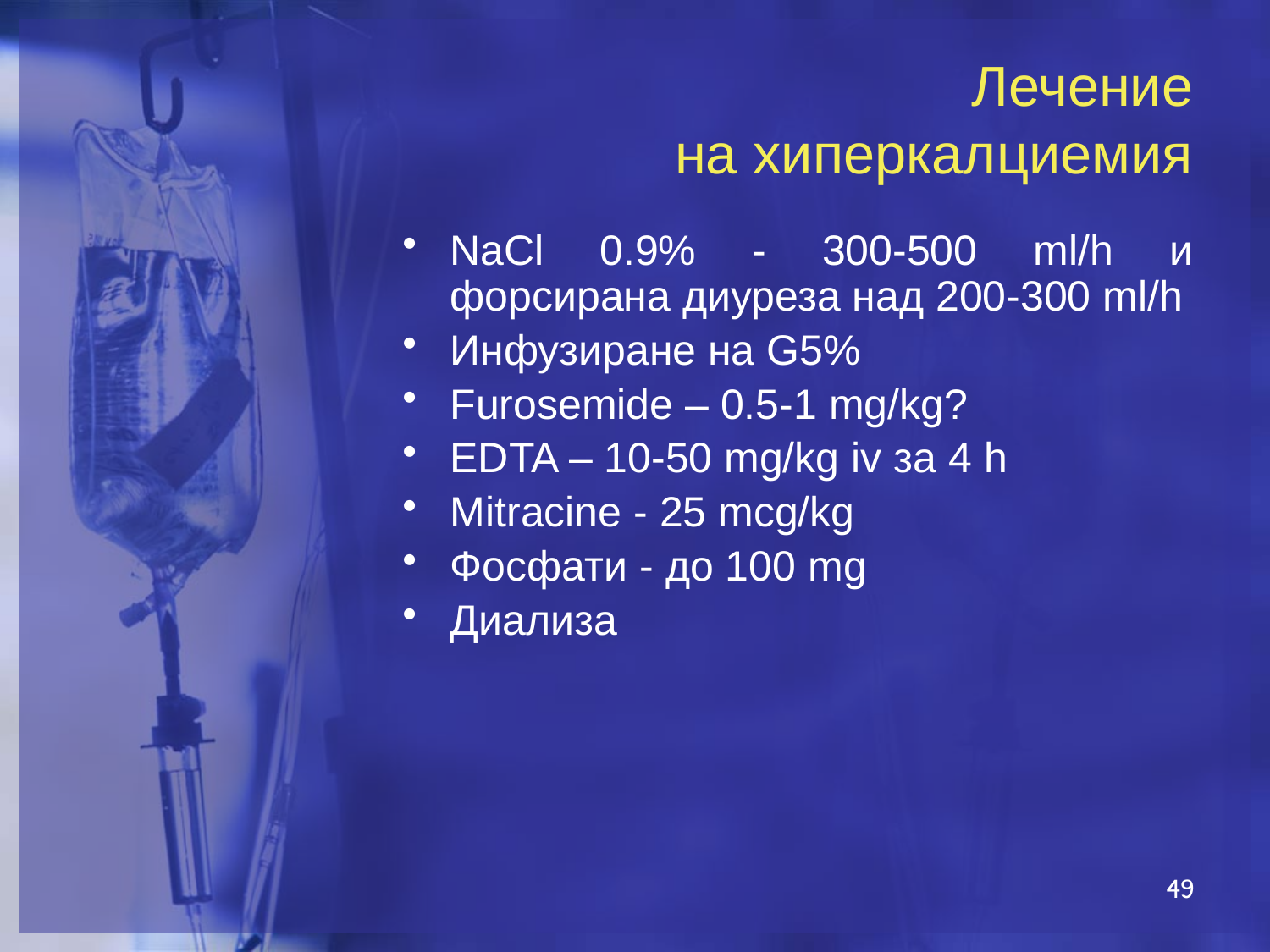

# Лечение на хиперкалциемия
NaCl 0.9% - 300-500 ml/h и форсирана диуреза над 200-300 ml/h
Инфузиране на G5%
Furosemidе – 0.5-1 mg/kg?
EDTA – 10-50 mg/kg iv за 4 h
Mitracine - 25 mcg/kg
Фосфати - до 100 mg
Диализа
49